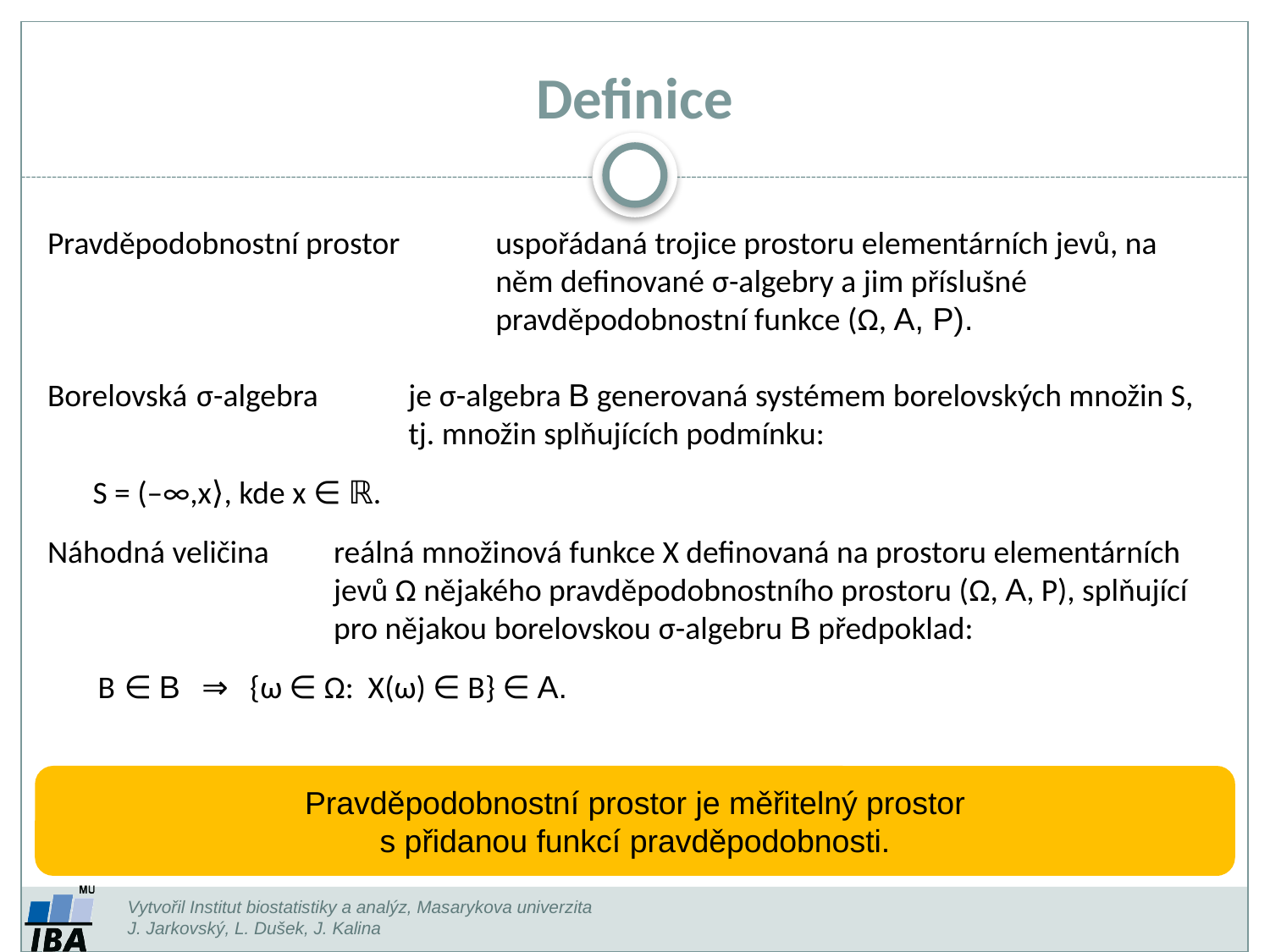

# Definice

Pravděpodobnostní prostor	uspořádaná trojice prostoru elementárních jevů, na něm definované σ-algebry a jim příslušné pravděpodobnostní funkce (Ω, A, P).

Borelovská σ-algebra	je σ-algebra B generovaná systémem borelovských množin S, tj. množin splňujících podmínku:
 S = (–∞,x⟩, kde x ∈ ℝ.
Náhodná veličina	reálná množinová funkce X definovaná na prostoru elementárních jevů Ω nějakého pravděpodobnostního prostoru (Ω, A, P), splňující pro nějakou borelovskou σ-algebru B předpoklad:
B ∈ B   ⇒   {ω ∈ Ω:  X(ω) ∈ B} ∈ A.

Pravděpodobnostní prostor je měřitelný prostor
s přidanou funkcí pravděpodobnosti.
Vytvořil Institut biostatistiky a analýz, Masarykova univerzita
J. Jarkovský, L. Dušek, J. Kalina